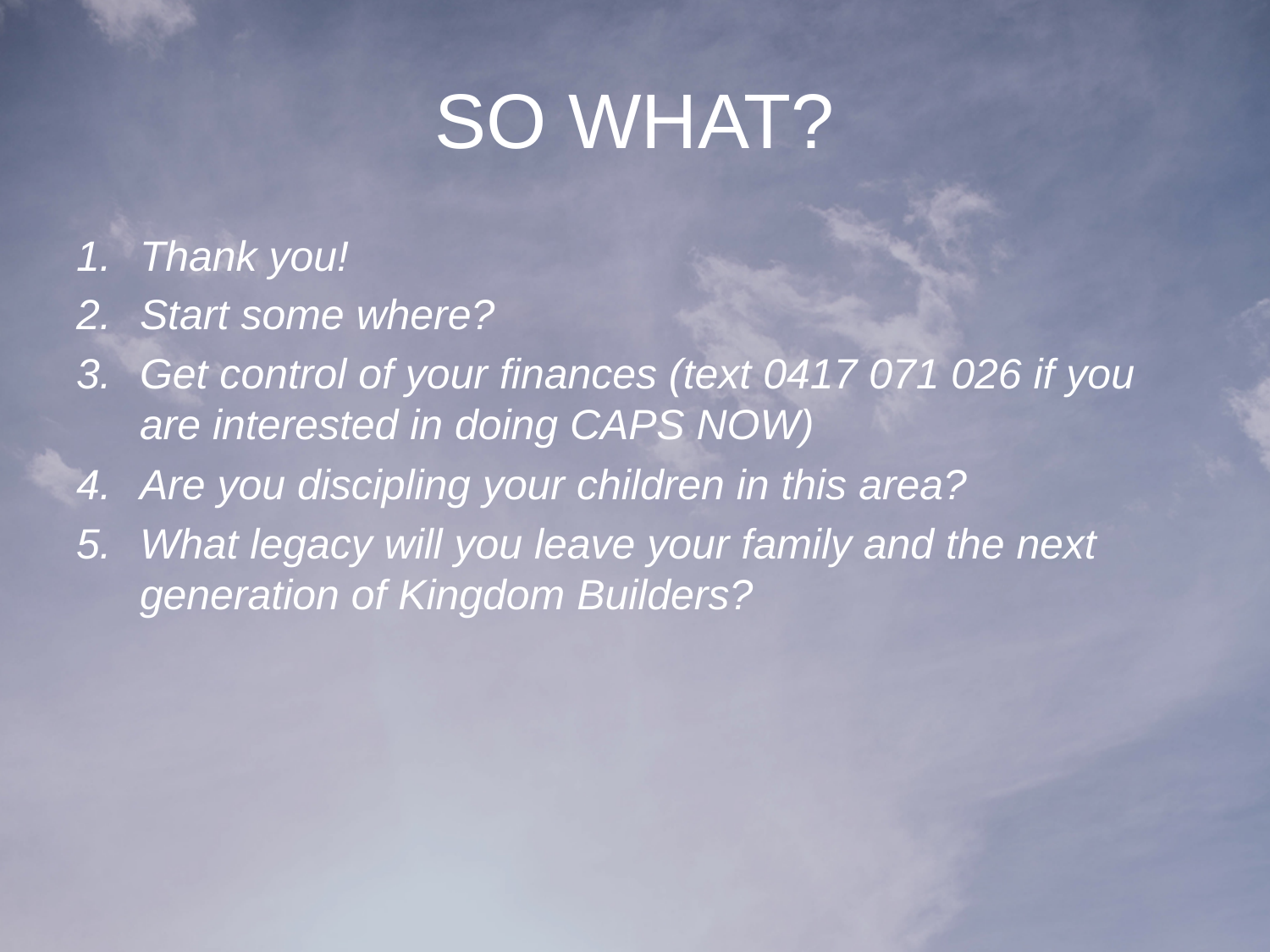

# SO WHAT?
Thank you!
Start some where?
Get control of your finances (text 0417 071 026 if you are interested in doing CAPS NOW)
Are you discipling your children in this area?
What legacy will you leave your family and the next generation of Kingdom Builders?